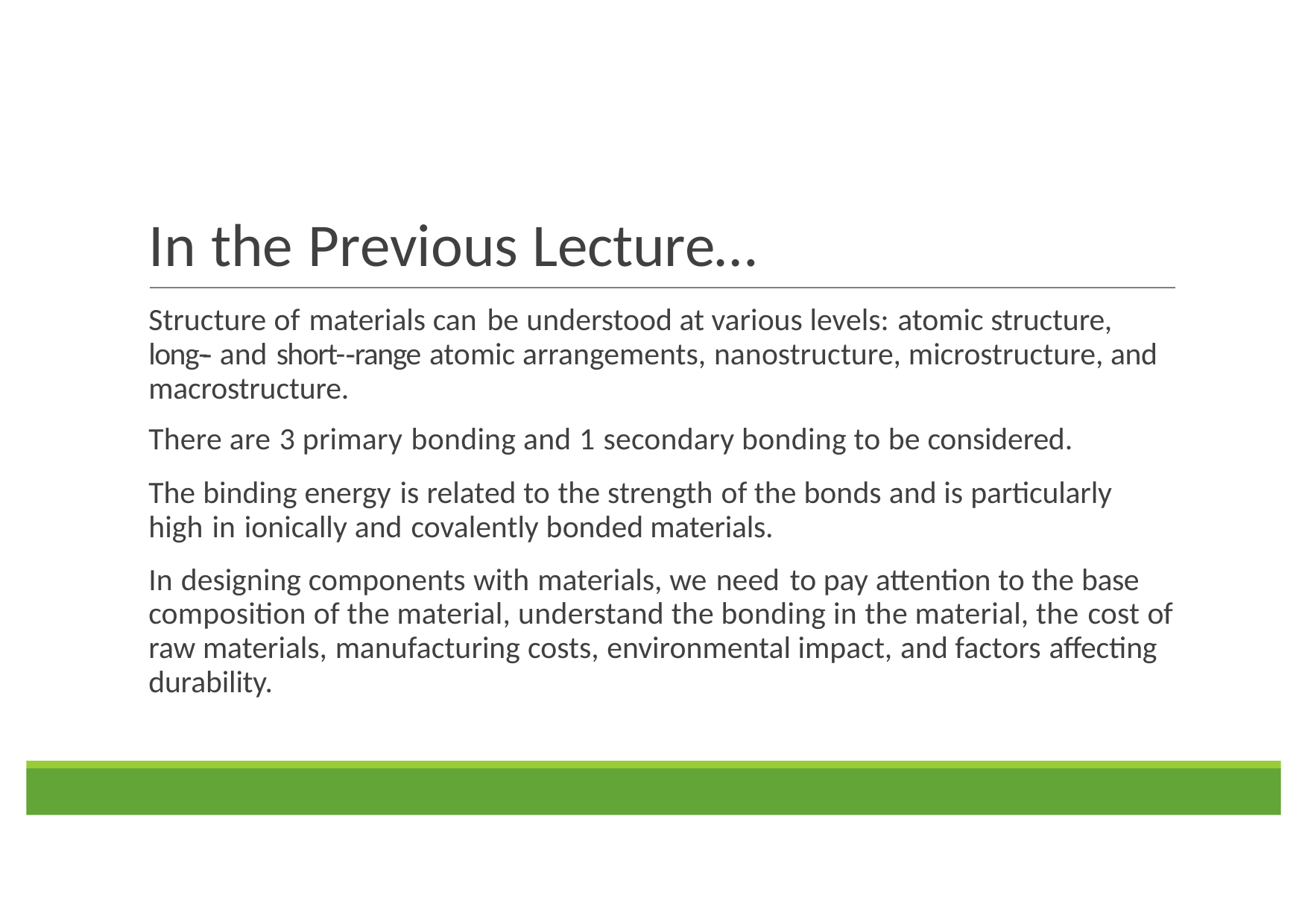

# In the Previous Lecture…
Structure of materials can be understood at various levels: atomic structure, long-­‐ and short-­‐range atomic arrangements, nanostructure, microstructure, and macrostructure.
There are 3 primary bonding and 1 secondary bonding to be considered.
The binding energy is related to the strength of the bonds and is particularly high in ionically and covalently bonded materials.
In designing components with materials, we need to pay attention to the base composition of the material, understand the bonding in the material, the cost of raw materials, manufacturing costs, environmental impact, and factors affecting durability.